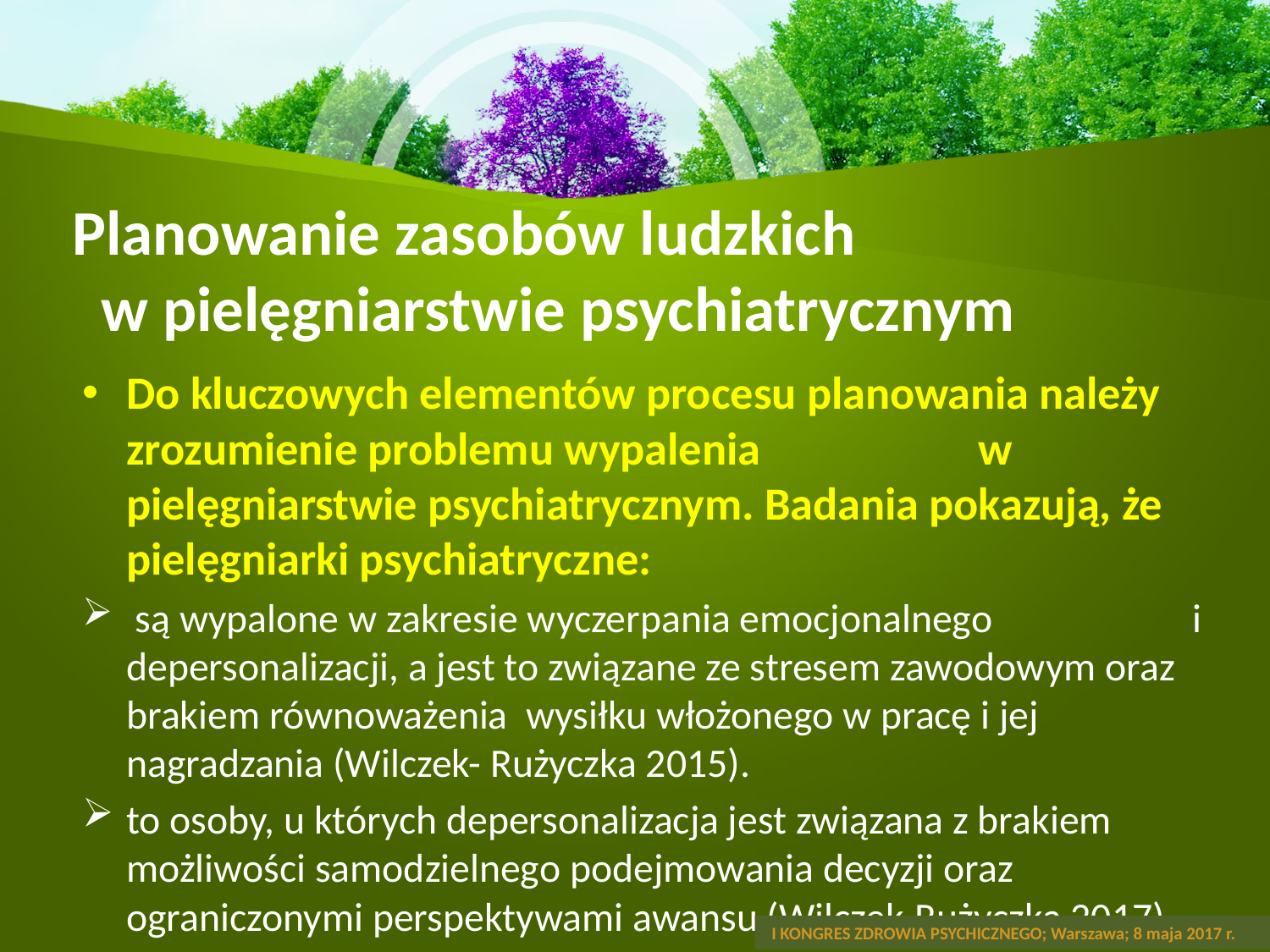

# Planowanie zasobów ludzkich                          w pielęgniarstwie psychiatrycznym
Do kluczowych elementów procesu planowania należy zrozumienie problemu wypalenia                     w pielęgniarstwie psychiatrycznym. Badania pokazują, że pielęgniarki psychiatryczne:
 są wypalone w zakresie wyczerpania emocjonalnego                      i depersonalizacji, a jest to związane ze stresem zawodowym oraz brakiem równoważenia  wysiłku włożonego w pracę i jej nagradzania (Wilczek- Rużyczka 2015).
to osoby, u których depersonalizacja jest związana z brakiem możliwości samodzielnego podejmowania decyzji oraz ograniczonymi perspektywami awansu (Wilczek-Rużyczka 2017).
 I KONGRES ZDROWIA PSYCHICZNEGO; Warszawa; 8 maja 2017 r.